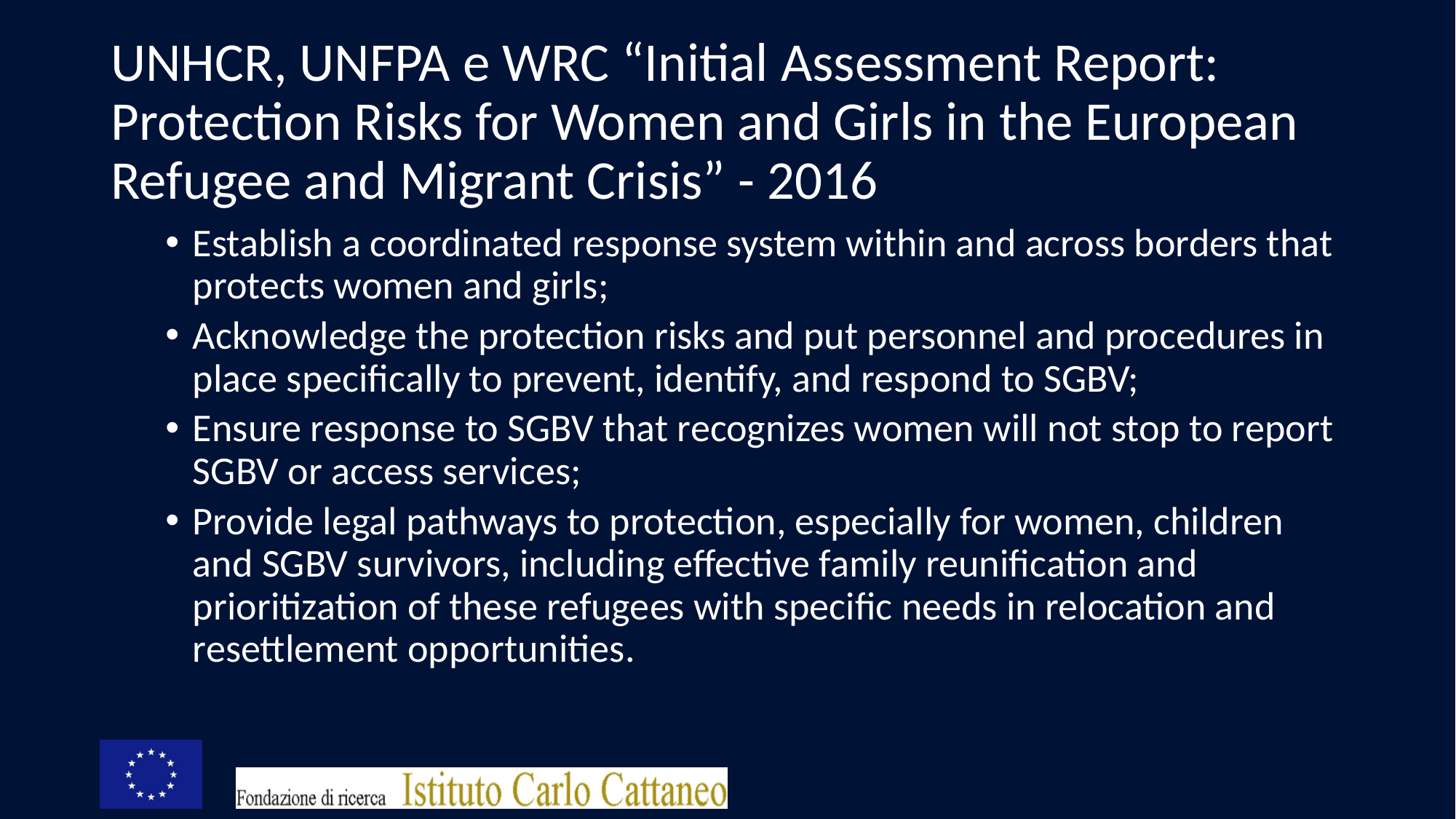

# UNHCR, UNFPA e WRC “Initial Assessment Report: Protection Risks for Women and Girls in the European Refugee and Migrant Crisis” - 2016
Establish a coordinated response system within and across borders that protects women and girls;
Acknowledge the protection risks and put personnel and procedures in place specifically to prevent, identify, and respond to SGBV;
Ensure response to SGBV that recognizes women will not stop to report SGBV or access services;
Provide legal pathways to protection, especially for women, children and SGBV survivors, including effective family reunification and prioritization of these refugees with specific needs in relocation and resettlement opportunities.